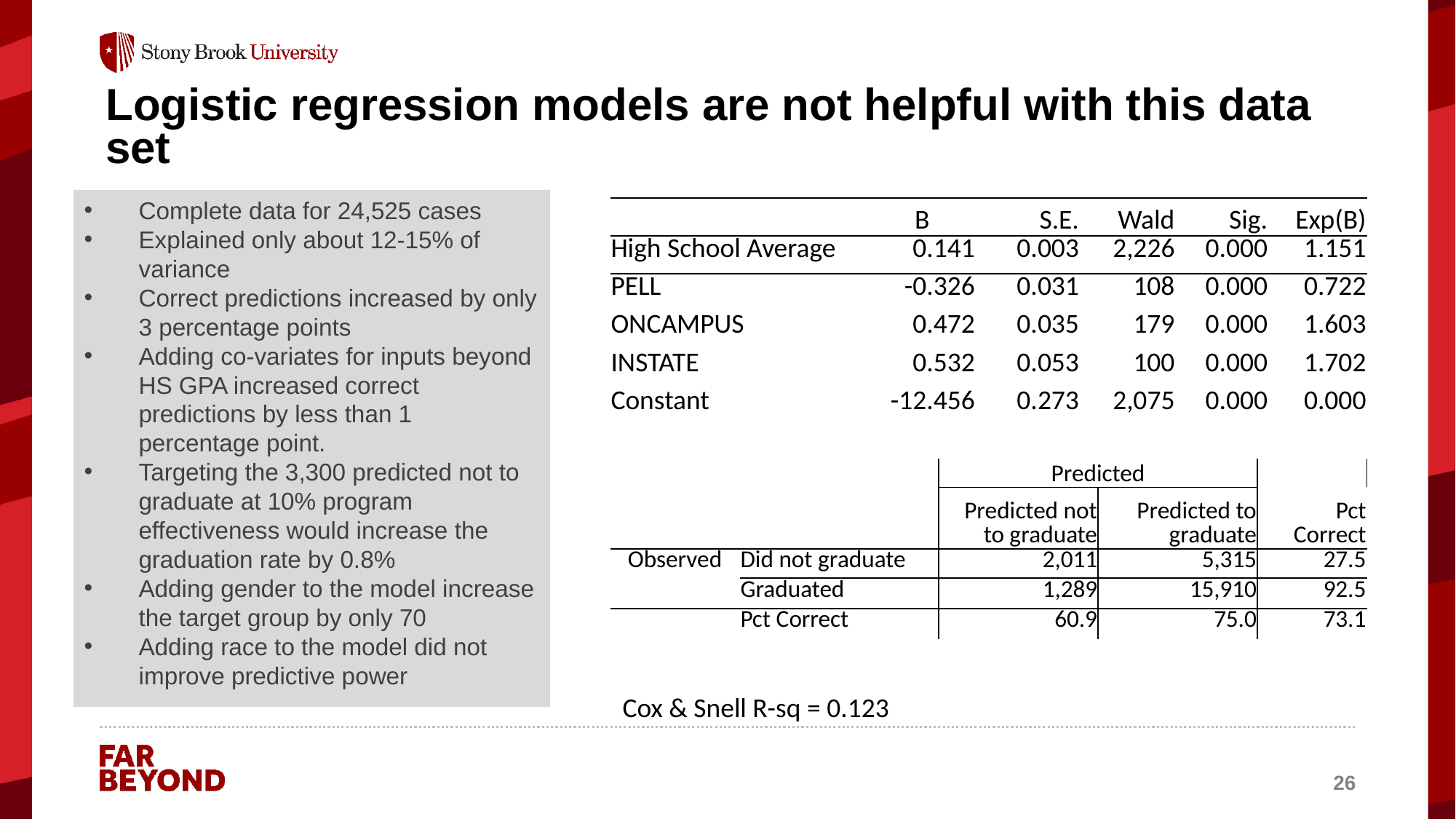

# Logistic regression models are not helpful with this data set
Complete data for 24,525 cases
Explained only about 12-15% of variance
Correct predictions increased by only 3 percentage points
Adding co-variates for inputs beyond HS GPA increased correct predictions by less than 1 percentage point.
Targeting the 3,300 predicted not to graduate at 10% program effectiveness would increase the graduation rate by 0.8%
Adding gender to the model increase the target group by only 70
Adding race to the model did not improve predictive power
|  | B | S.E. | Wald | Sig. | Exp(B) |
| --- | --- | --- | --- | --- | --- |
| High School Average | 0.141 | 0.003 | 2,226 | 0.000 | 1.151 |
| PELL | -0.326 | 0.031 | 108 | 0.000 | 0.722 |
| ONCAMPUS | 0.472 | 0.035 | 179 | 0.000 | 1.603 |
| INSTATE | 0.532 | 0.053 | 100 | 0.000 | 1.702 |
| Constant | -12.456 | 0.273 | 2,075 | 0.000 | 0.000 |
|  |  | Predicted |  |  |
| --- | --- | --- | --- | --- |
|  |  | Predicted not to graduate | Predicted to graduate | Pct Correct |
| Observed | Did not graduate | 2,011 | 5,315 | 27.5 |
|  | Graduated | 1,289 | 15,910 | 92.5 |
|  | Pct Correct | 60.9 | 75.0 | 73.1 |
Cox & Snell R-sq = 0.123